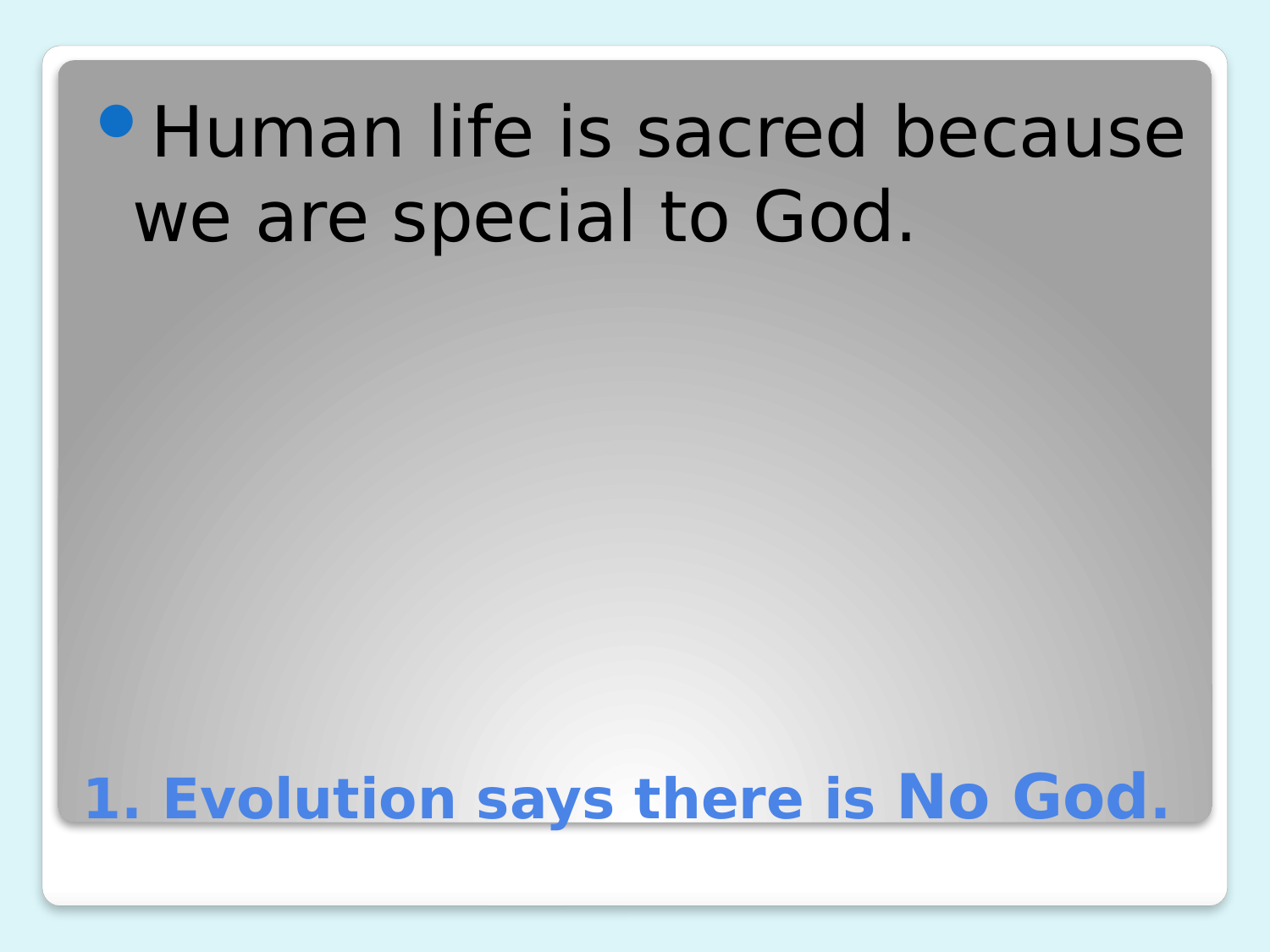

Human life is sacred because we are special to God.

# 1. Evolution says there is No God.